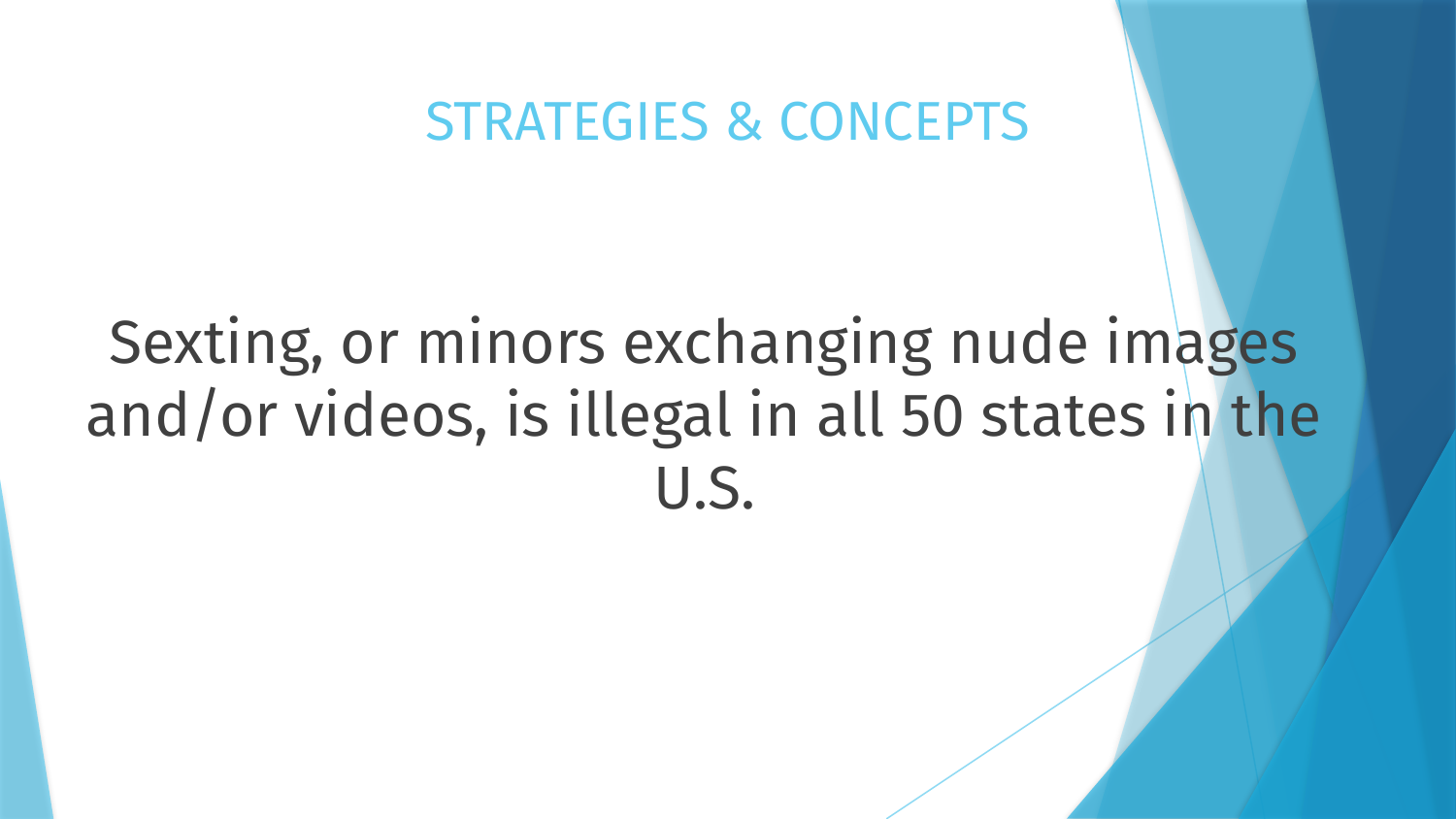

# STRATEGIES & CONCEPTS

Sexting, or minors exchanging nude images and/or videos, is illegal in all 50 states in the U.S.